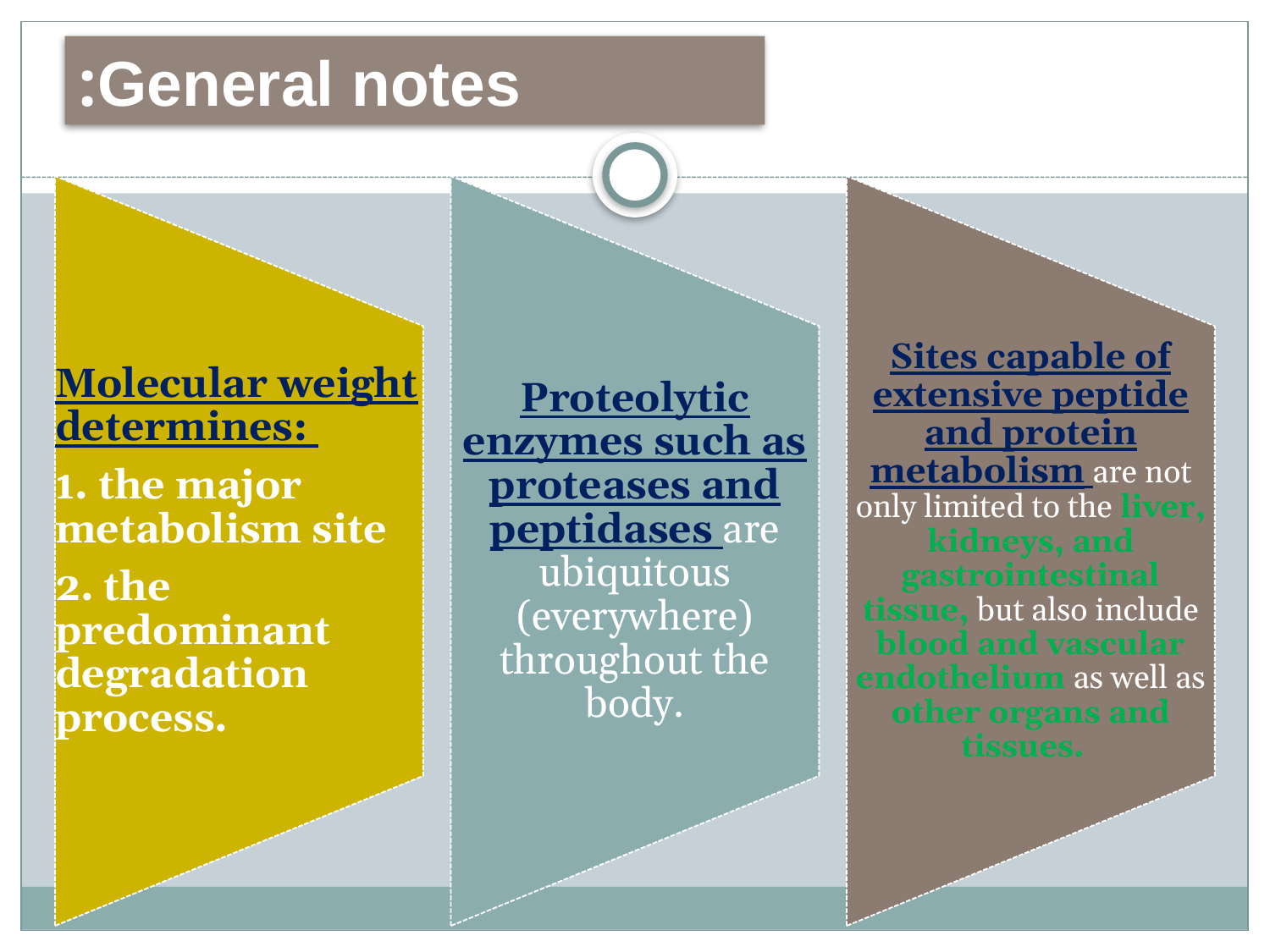

General notes:
Molecular weight determines:
1. the major metabolism site
2. the predominant degradation process.
Proteolytic enzymes such as proteases and peptidases are ubiquitous (everywhere) throughout the body.
Sites capable of extensive peptide and protein metabolism are not only limited to the liver, kidneys, and gastrointestinal tissue, but also include blood and vascular endothelium as well as other organs and tissues.